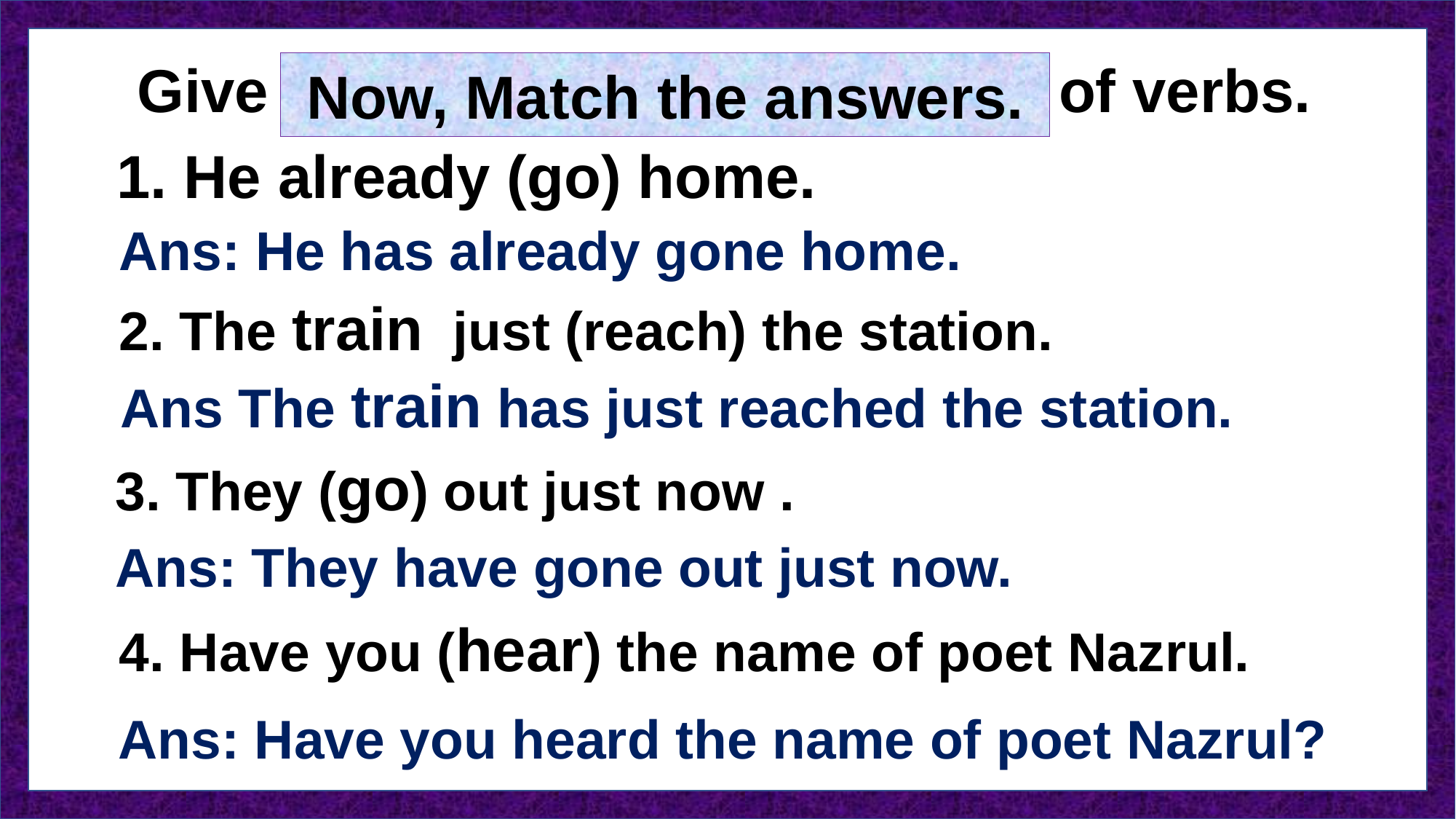

Give answers using right forms of verbs.
Now, Match the answers.
1. He already (go) home.
Ans: He has already gone home.
2. The train  just (reach) the station.
Ans The train has just reached the station.
3. They (go) out just now .
Ans: They have gone out just now.
4. Have you (hear) the name of poet Nazrul.
Ans: Have you heard the name of poet Nazrul?